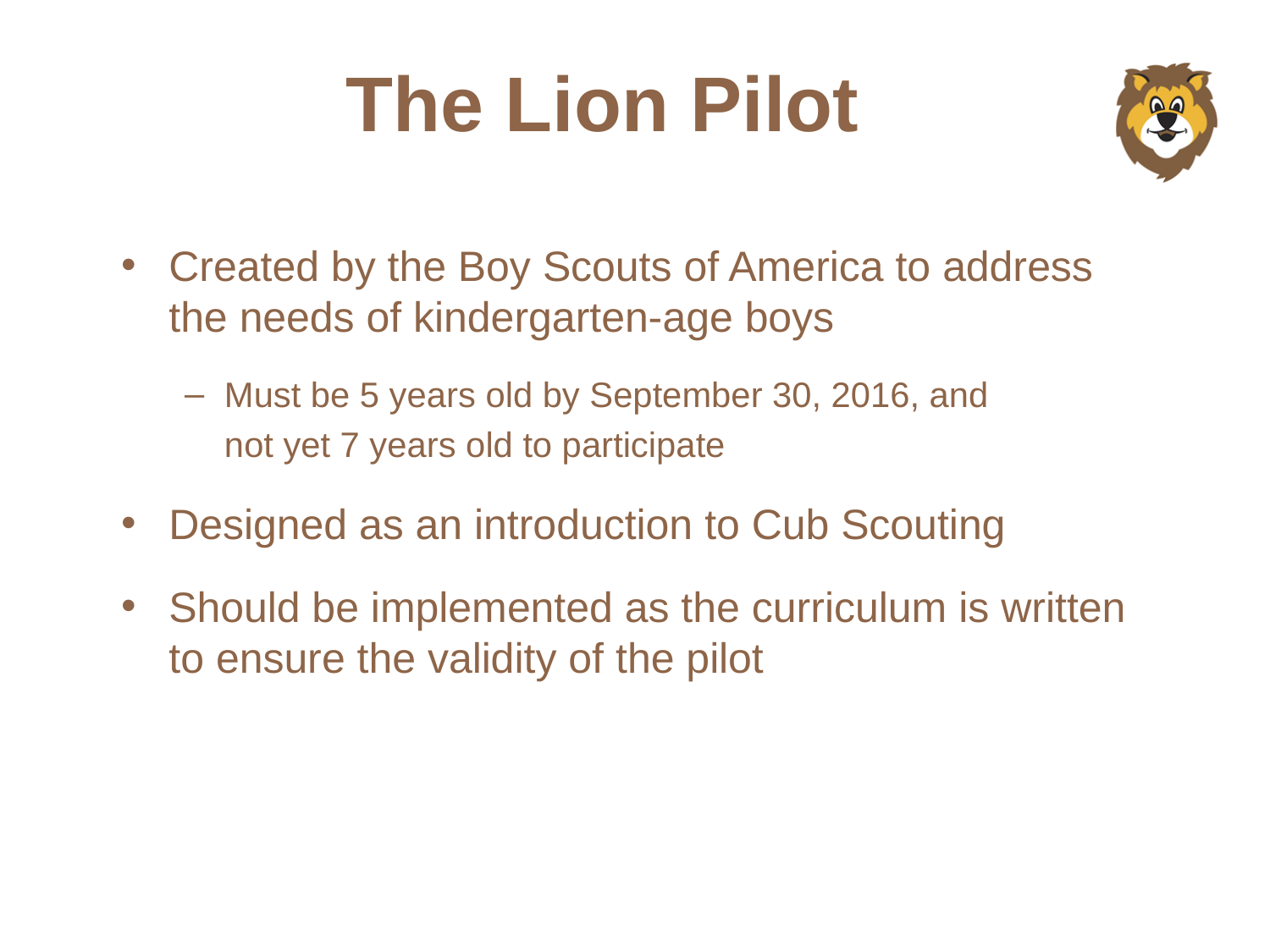

# The Lion Pilot
Created by the Boy Scouts of America to address the needs of kindergarten-age boys
Must be 5 years old by September 30, 2016, and                not yet 7 years old to participate
Designed as an introduction to Cub Scouting
Should be implemented as the curriculum is written to ensure the validity of the pilot